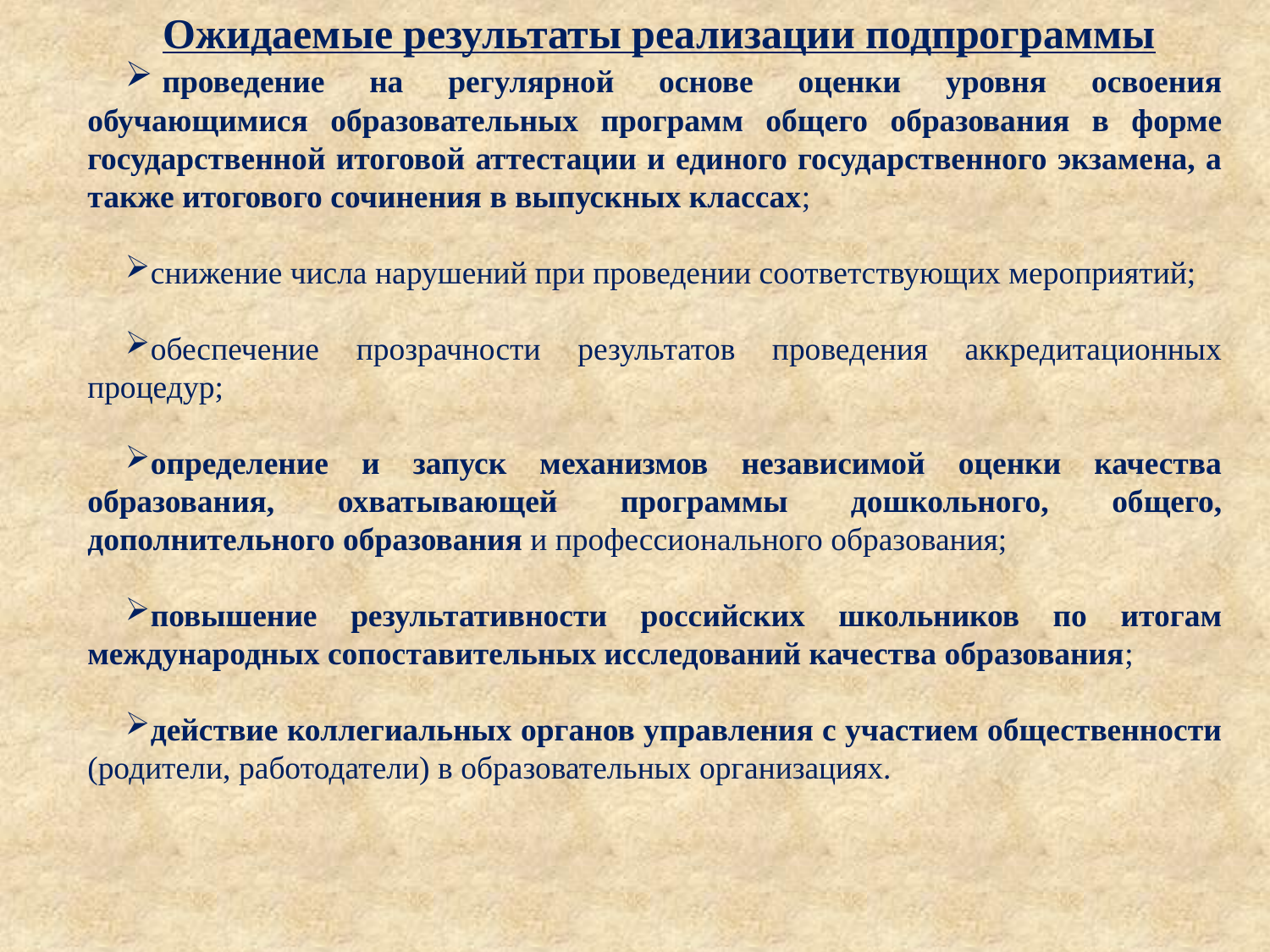

Ожидаемые результаты реализации подпрограммы
 проведение на регулярной основе оценки уровня освоения обучающимися образовательных программ общего образования в форме государственной итоговой аттестации и единого государственного экзамена, а также итогового сочинения в выпускных классах;

снижение числа нарушений при проведении соответствующих мероприятий;

обеспечение прозрачности результатов проведения аккредитационных процедур;

определение и запуск механизмов независимой оценки качества образования, охватывающей программы дошкольного, общего, дополнительного образования и профессионального образования;

повышение результативности российских школьников по итогам международных сопоставительных исследований качества образования;

действие коллегиальных органов управления с участием общественности (родители, работодатели) в образовательных организациях.